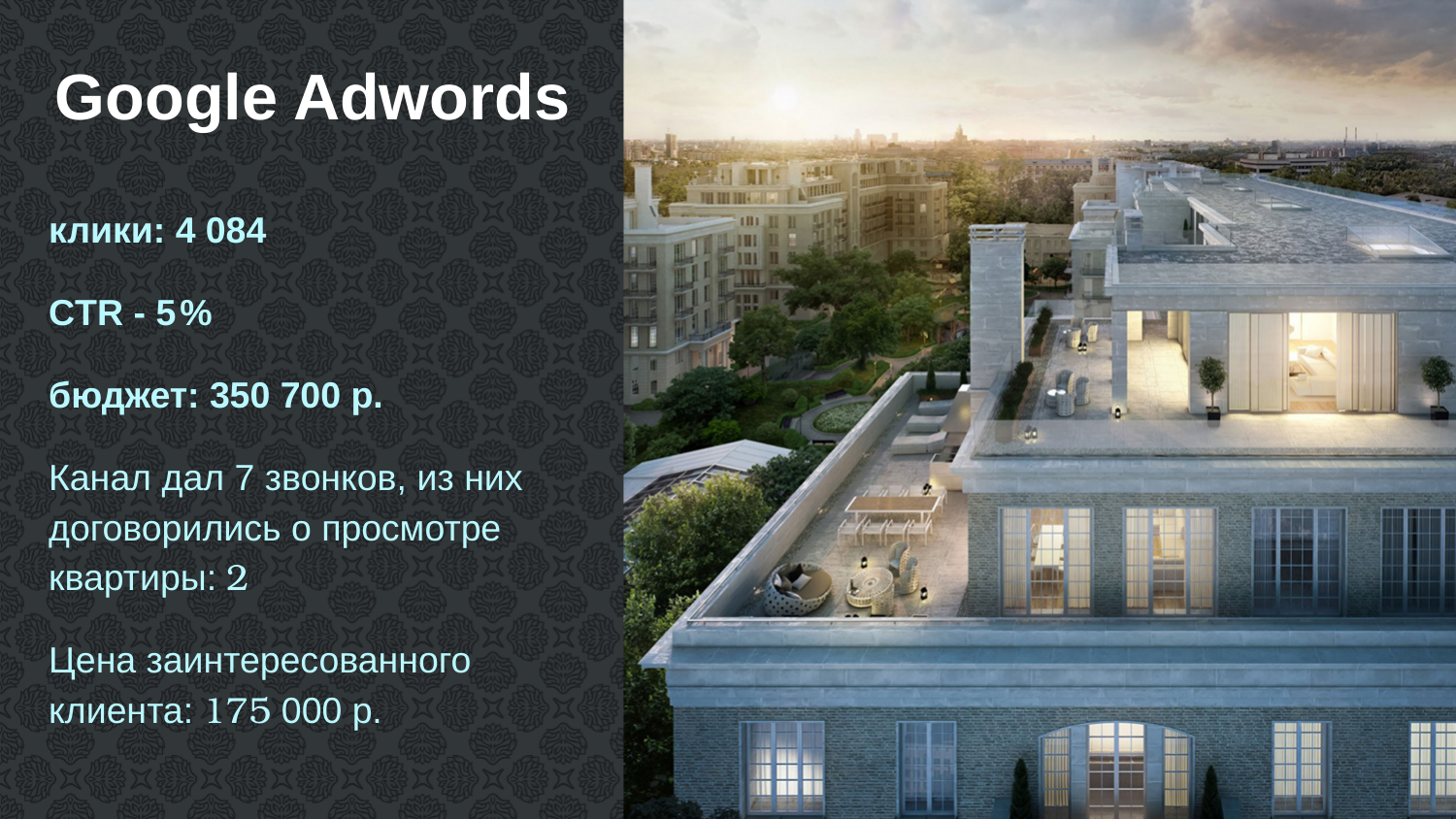

Google Adwords
клики: 4 084
CTR - 5%
бюджет: 350 700 р.
Канал дал 7 звонков, из них договорились о просмотре квартиры: 2
Цена заинтересованного клиента: 175 000 р.